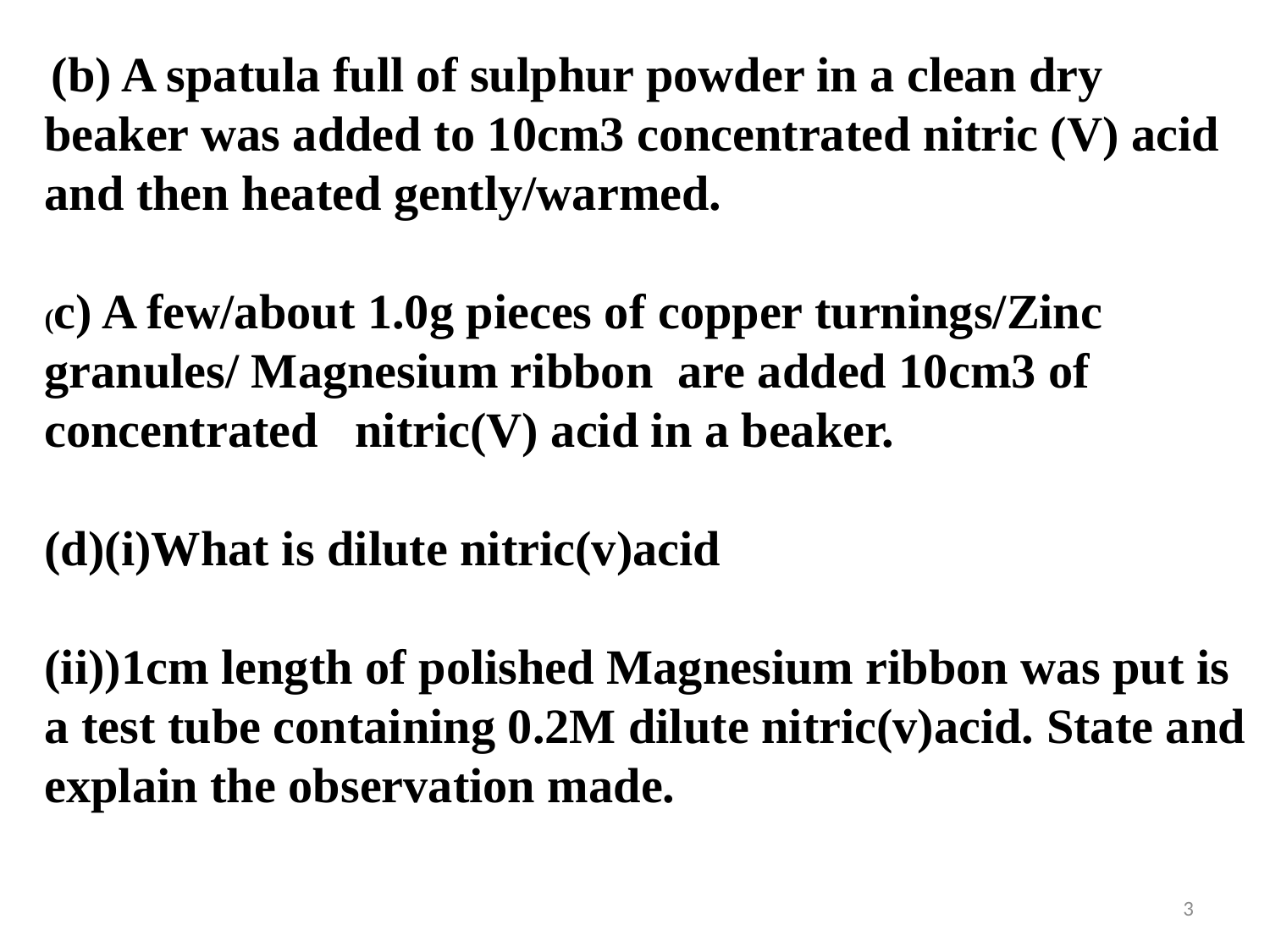

(b) A spatula full of sulphur powder in a clean dry beaker was added to 10cm3 concentrated nitric (V) acid and then heated gently/warmed.

(c) A few/about 1.0g pieces of copper turnings/Zinc granules/ Magnesium ribbon  are added 10cm3 of concentrated   nitric(V) acid in a beaker.

(d)(i)What is dilute nitric(v)acid

(ii))1cm length of polished Magnesium ribbon was put is a test tube containing 0.2M dilute nitric(v)acid. State and explain the observation made.

3